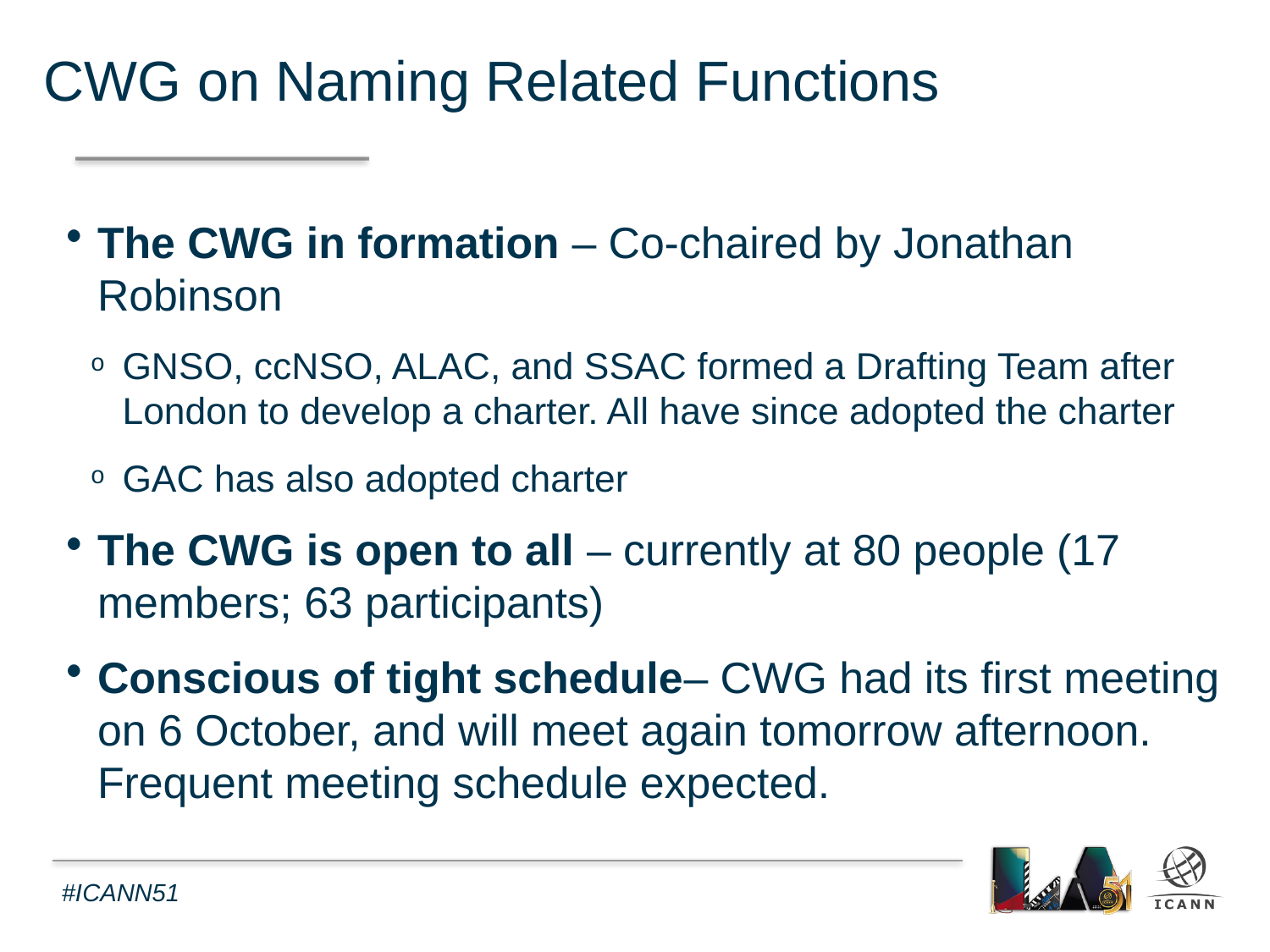

CWG on Naming Related Functions
The CWG in formation – Co-chaired by Jonathan Robinson
GNSO, ccNSO, ALAC, and SSAC formed a Drafting Team after London to develop a charter. All have since adopted the charter
GAC has also adopted charter
The CWG is open to all – currently at 80 people (17 members; 63 participants)
Conscious of tight schedule– CWG had its first meeting on 6 October, and will meet again tomorrow afternoon. Frequent meeting schedule expected.